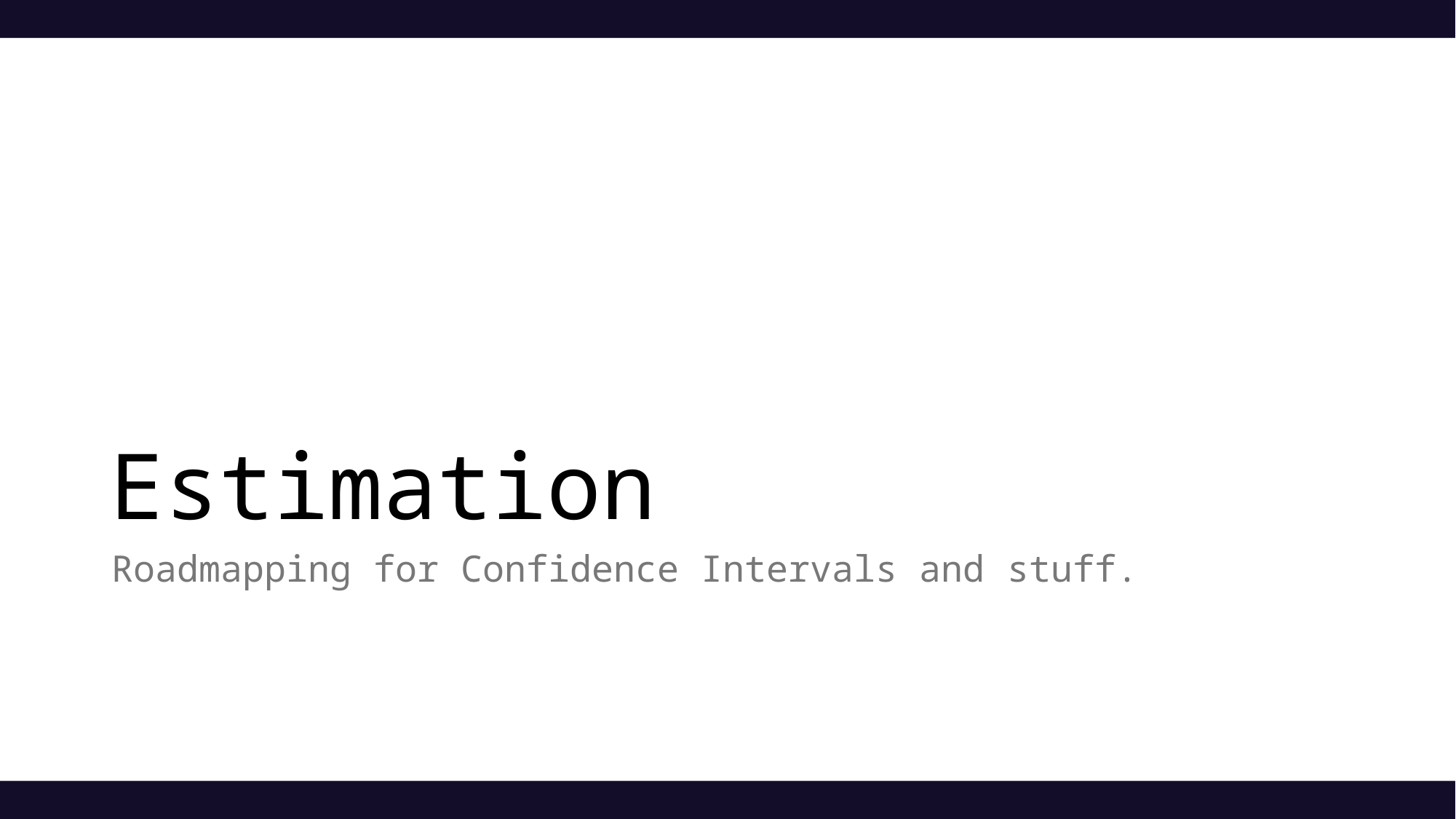

# Estimation
Roadmapping for Confidence Intervals and stuff.